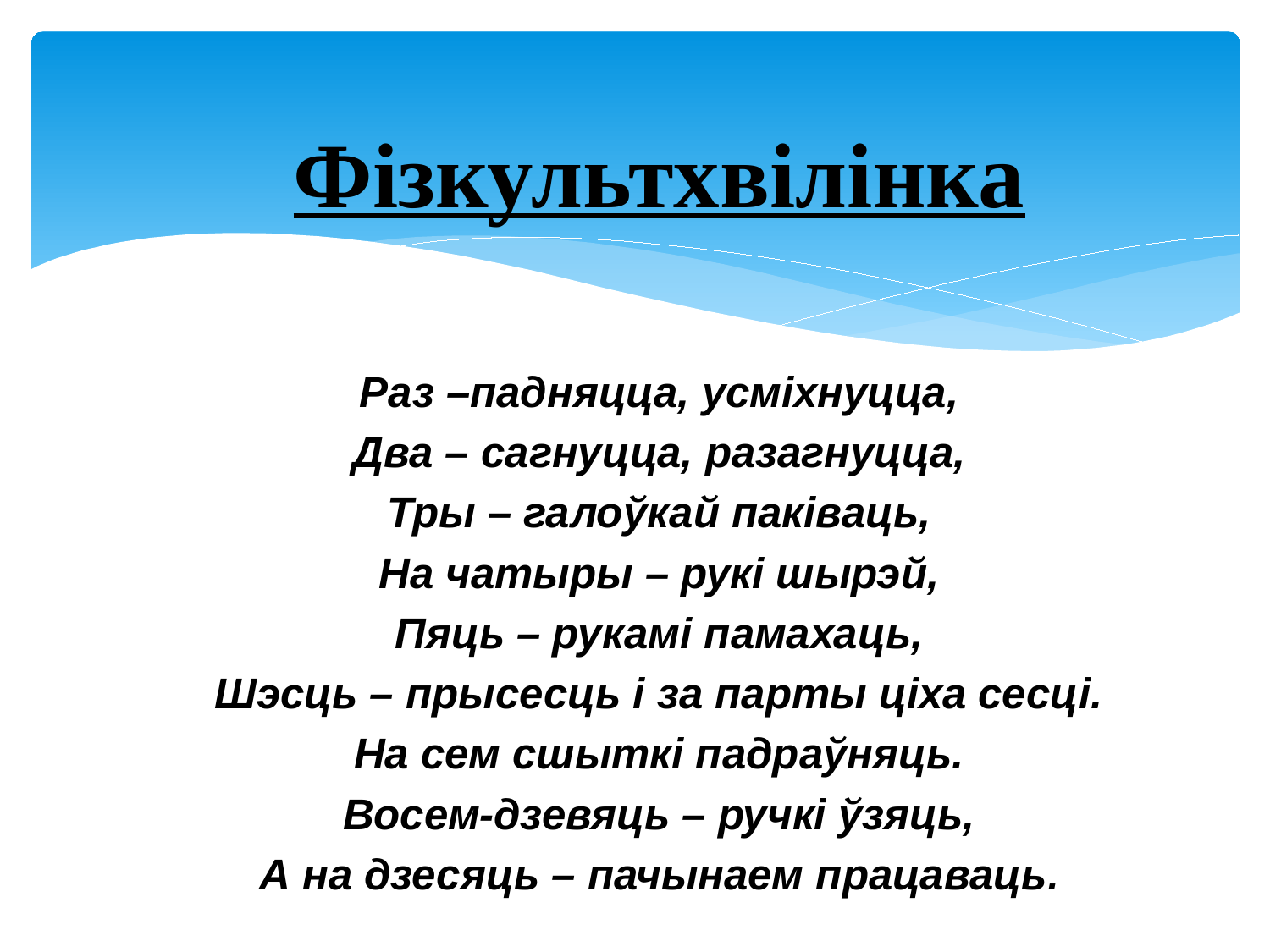

Фізкультхвілінка

Раз –падняцца, усміхнуцца,
Два – сагнуцца, разагнуцца,
Тры – галоўкай паківаць,
На чатыры – рукі шырэй,
Пяць – рукамі памахаць,
Шэсць – прысесць і за парты ціха сесці.
На сем сшыткі падраўняць.
Восем-дзевяць – ручкі ўзяць,
А на дзесяць – пачынаем працаваць.